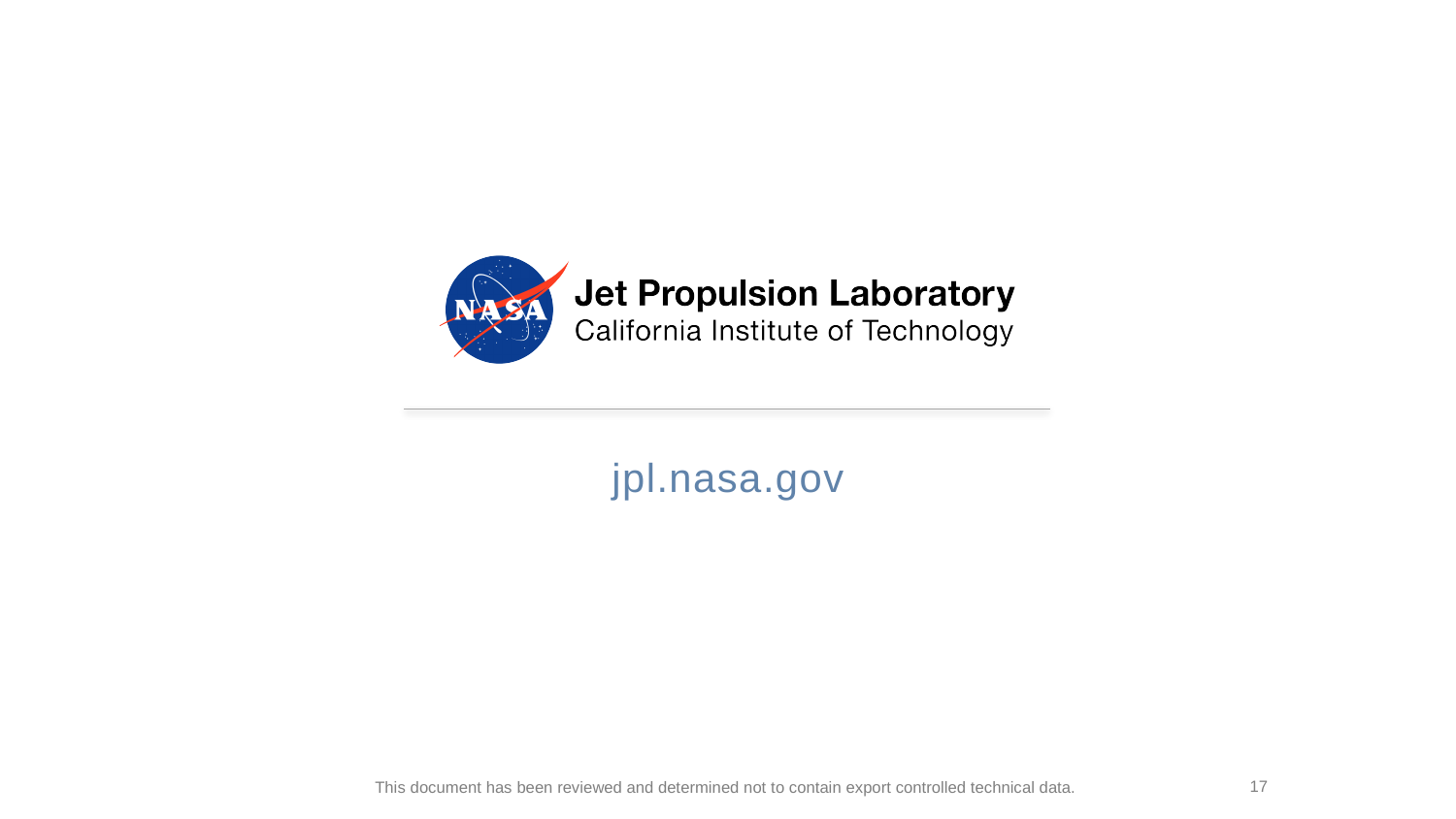

This document has been reviewed and determined not to contain export controlled technical data.
17